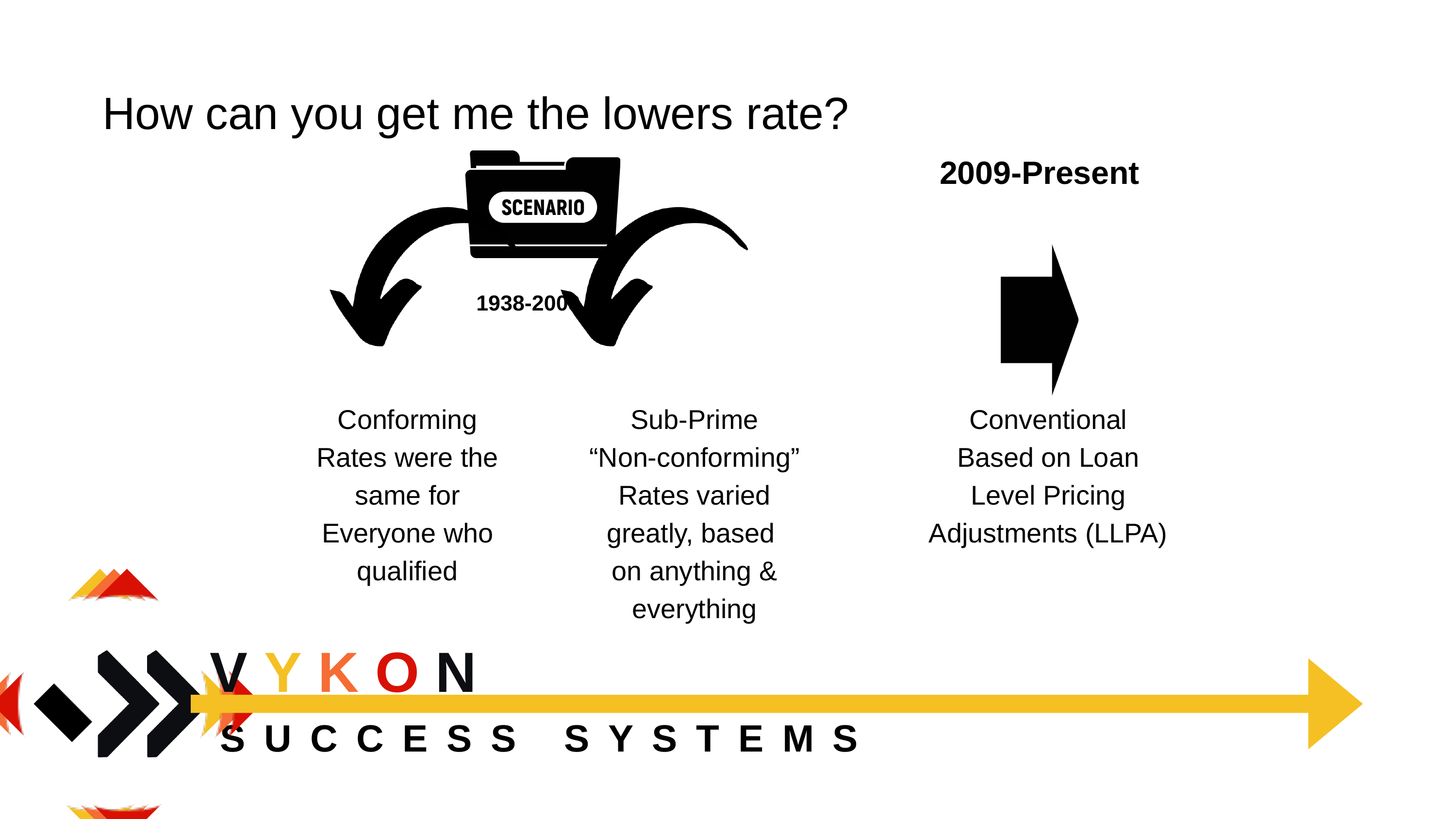

How can you get me the lowers rate?
2009-Present

1938-2009
Sub-Prime
“Non-conforming”
Rates varied greatly, based
on anything & everything

Conventional
Based on Loan Level Pricing
Adjustments (LLPA)

Conforming
Rates were the same for
Everyone who qualified

VYKON

 SUCCESS SYSTEMS